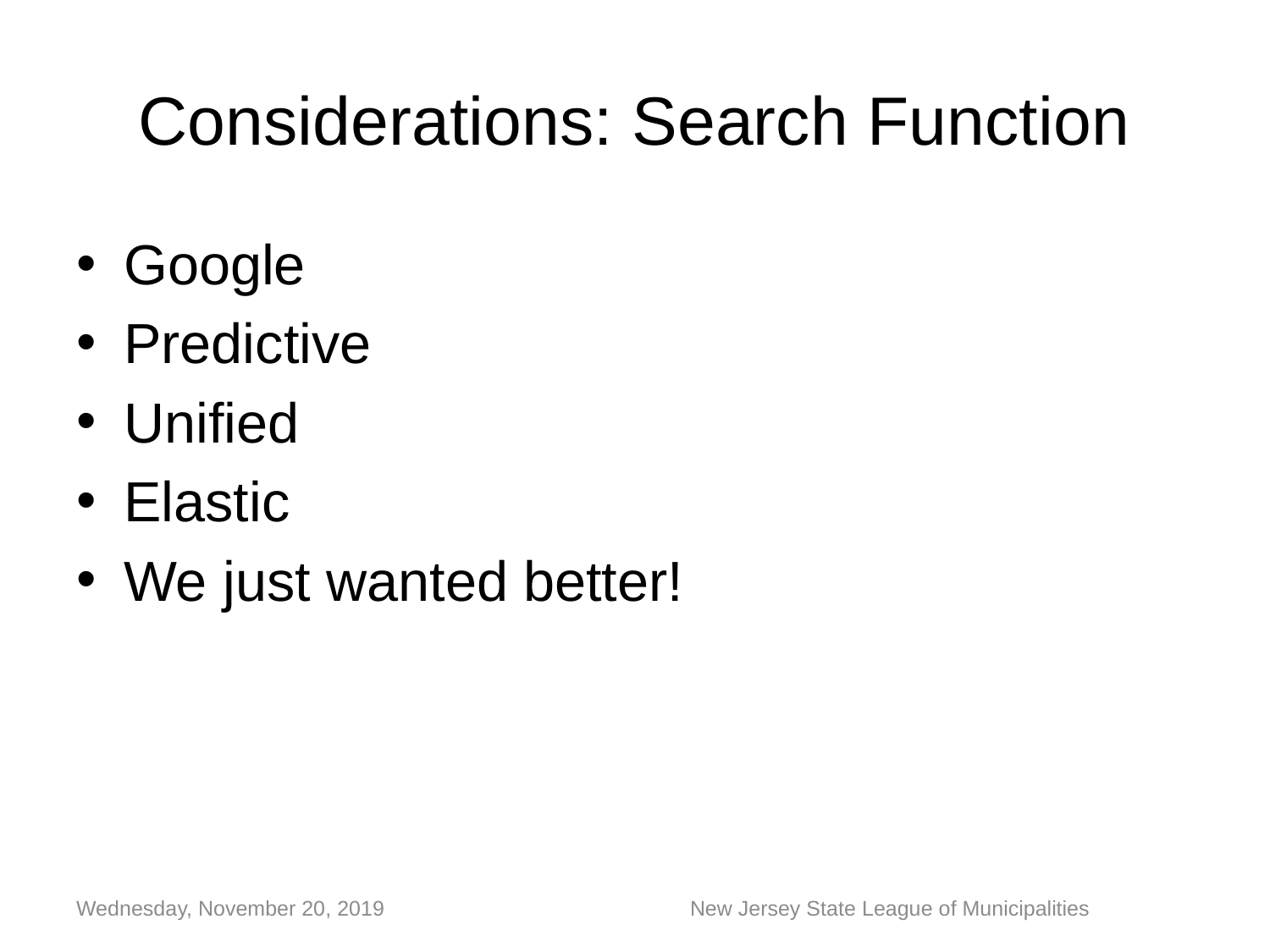

# Considerations: Search Function
Google
Predictive
Unified
Elastic
We just wanted better!

Wednesday, November 20, 2019
New Jersey State League of Municipalities